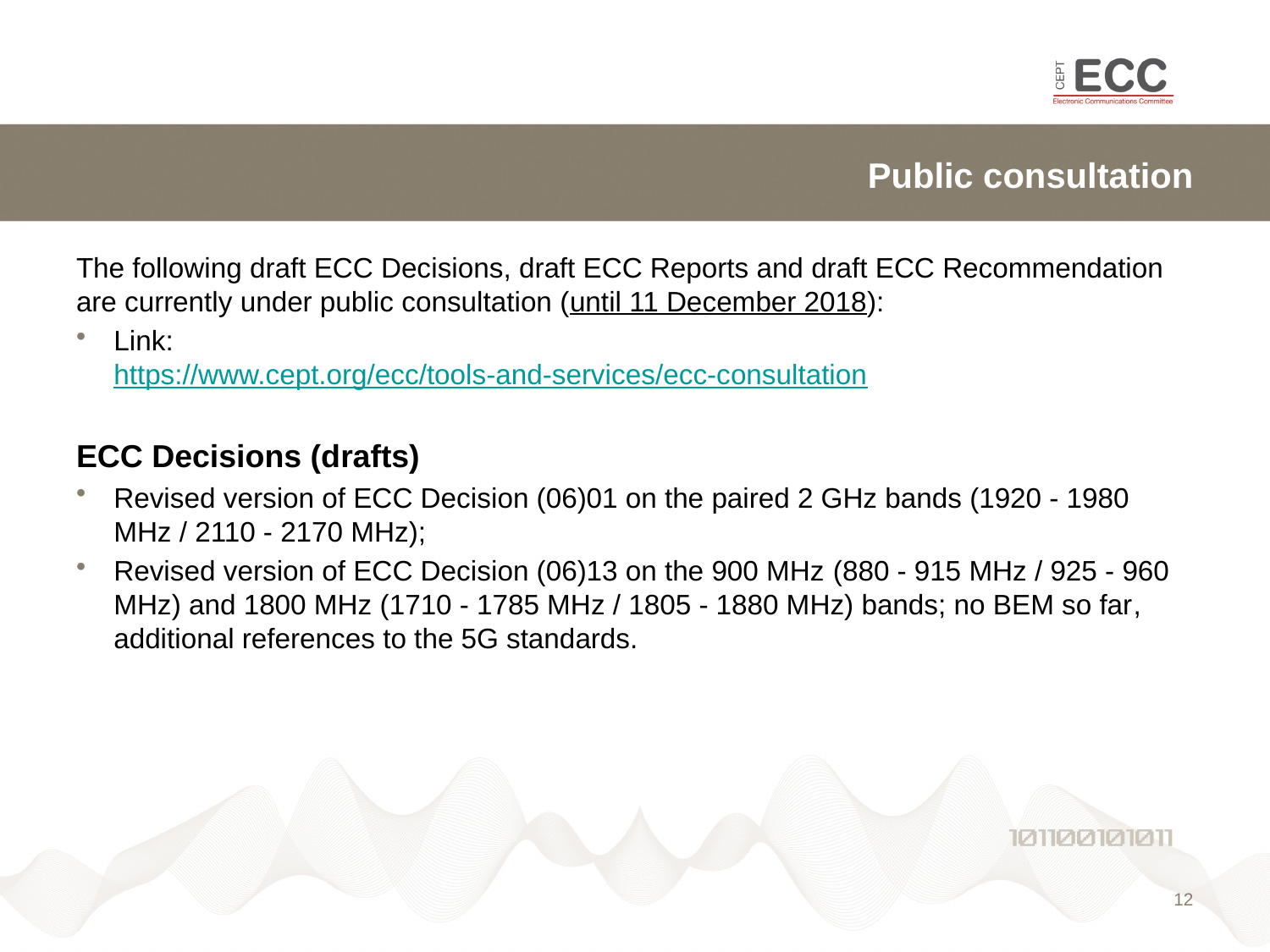

# Public consultation
The following draft ECC Decisions, draft ECC Reports and draft ECC Recommendation are currently under public consultation (until 11 December 2018):
Link:
https://www.cept.org/ecc/tools-and-services/ecc-consultation

ECC Decisions (drafts)
Revised version of ECC Decision (06)01 on the paired 2 GHz bands (1920 - 1980 MHz / 2110 - 2170 MHz);
Revised version of ECC Decision (06)13 on the 900 MHz (880 - 915 MHz / 925 - 960 MHz) and 1800 MHz (1710 - 1785 MHz / 1805 - 1880 MHz) bands; no BEM so far, additional references to the 5G standards.

12